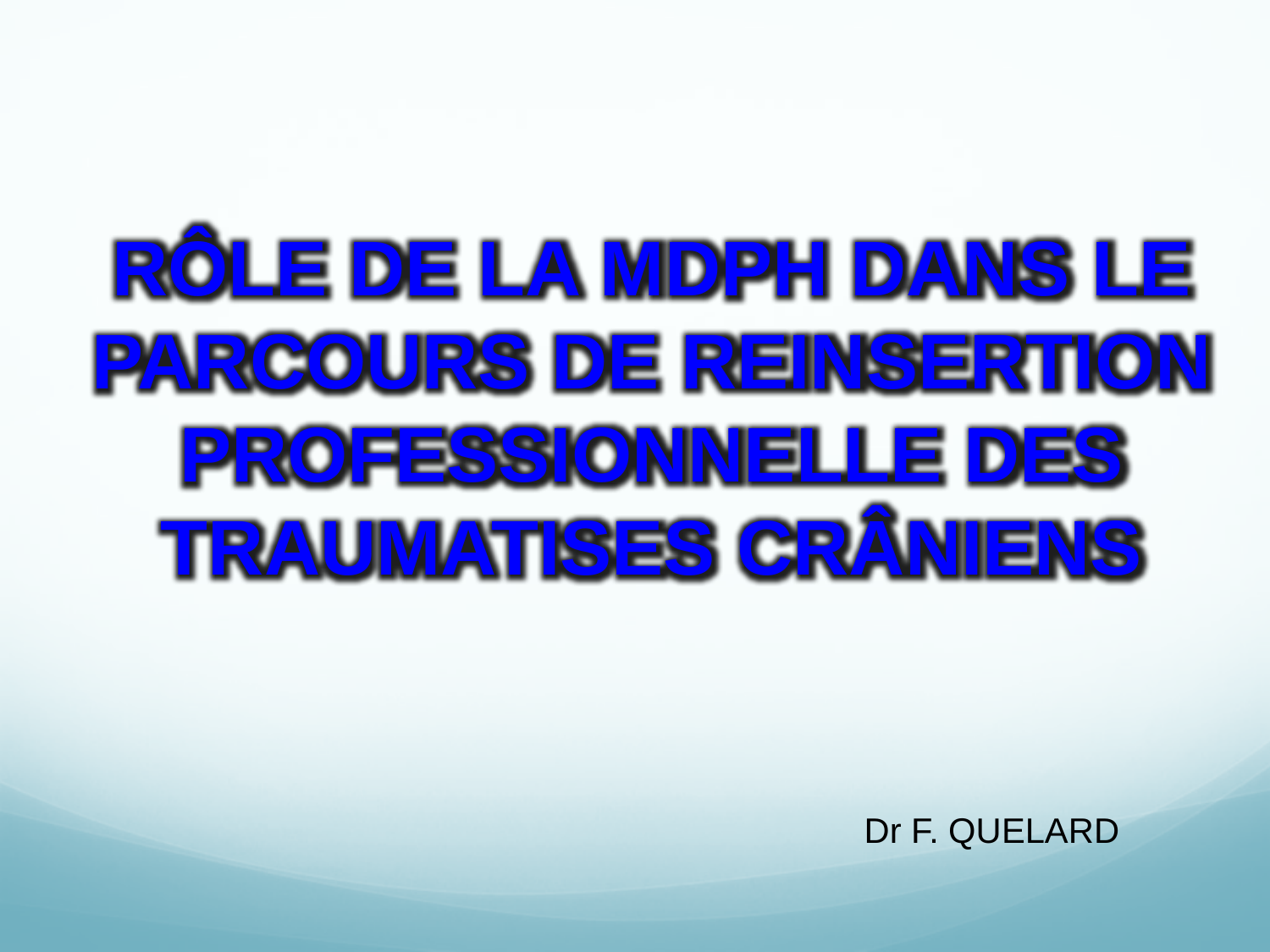

RÔLE DE LA MDPH DANS LE PARCOURS DE REINSERTION PROFESSIONNELLE DES TRAUMATISES CRÂNIENS
Dr F. QUELARD